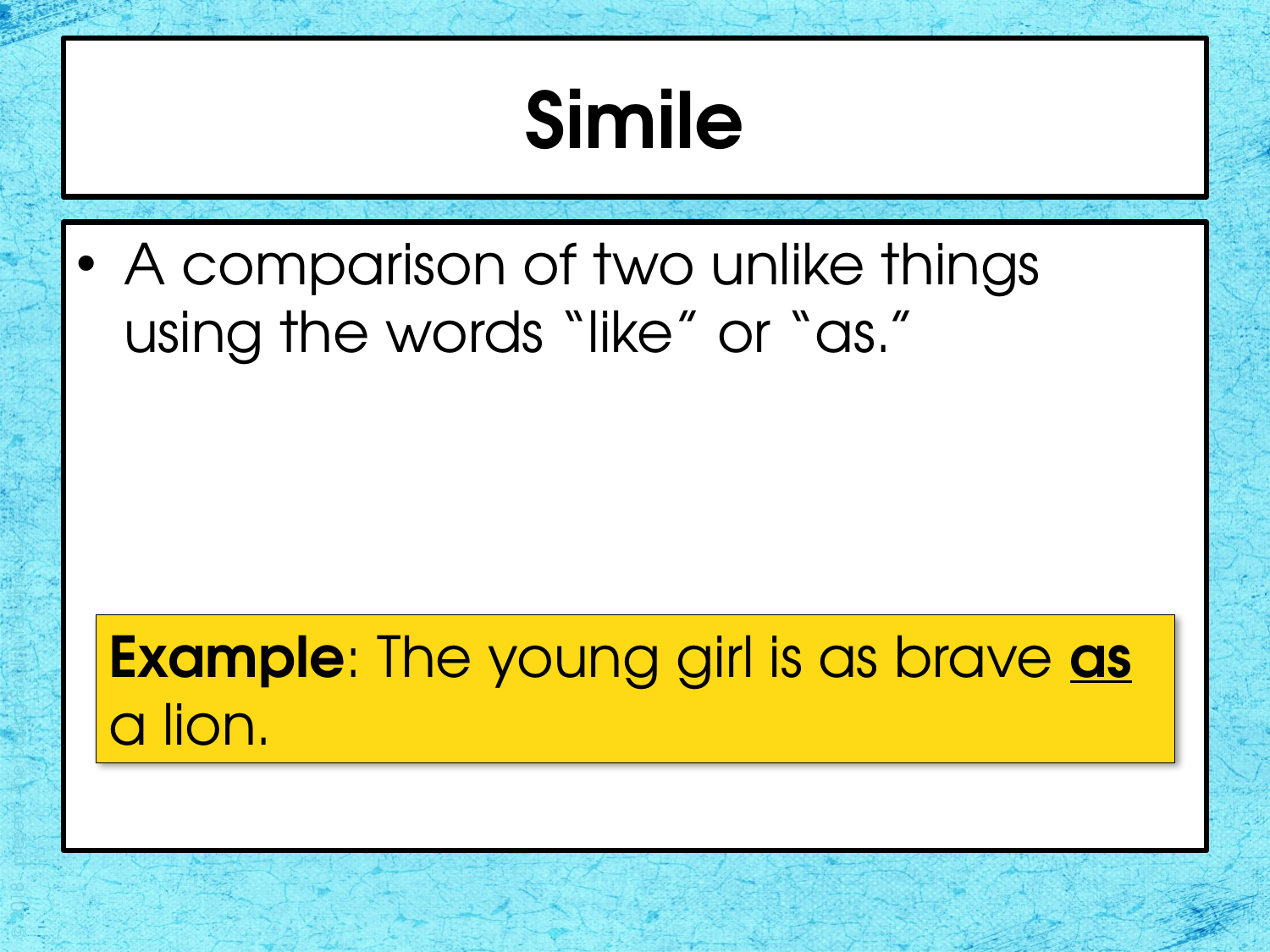

# Simile
A comparison of two unlike things using the words “like” or “as.”
Example: The young girl is as brave as a lion.